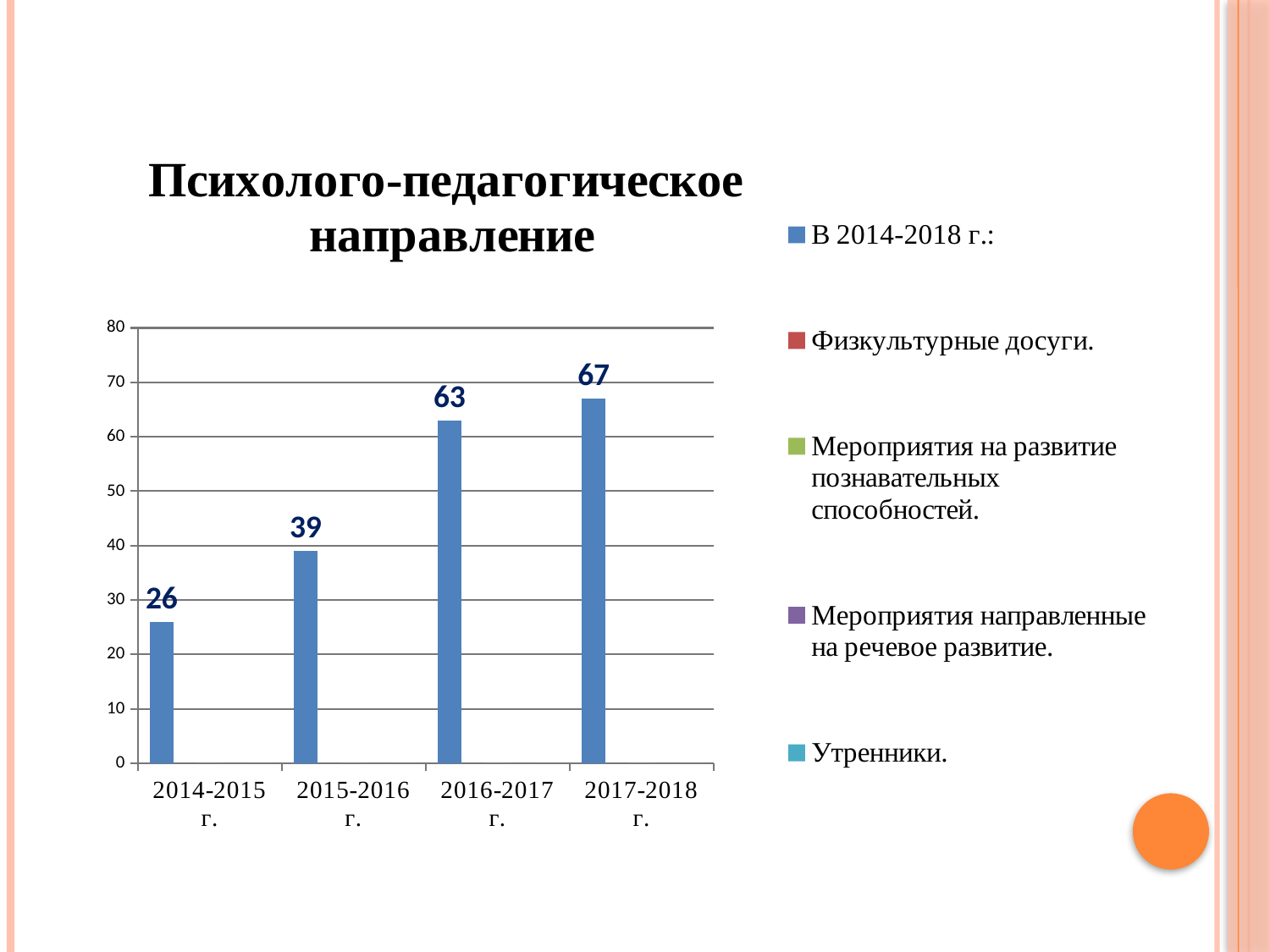

### Chart: Психолого-педагогическое
направление

| Category | В 2014-2018 г.: | Физкультурные досуги. | Мероприятия на развитие познавательных способностей. | Мероприятия направленные на речевое развитие. | Утренники. |
|---|---|---|---|---|---|
| 2014-2015 г. | 26.0 | None | None | None | None |
| 2015-2016 г. | 39.0 | None | None | None | None |
| 2016-2017 г. | 63.0 | None | None | None | None |
| 2017-2018 г. | 67.0 | None | None | None | None |